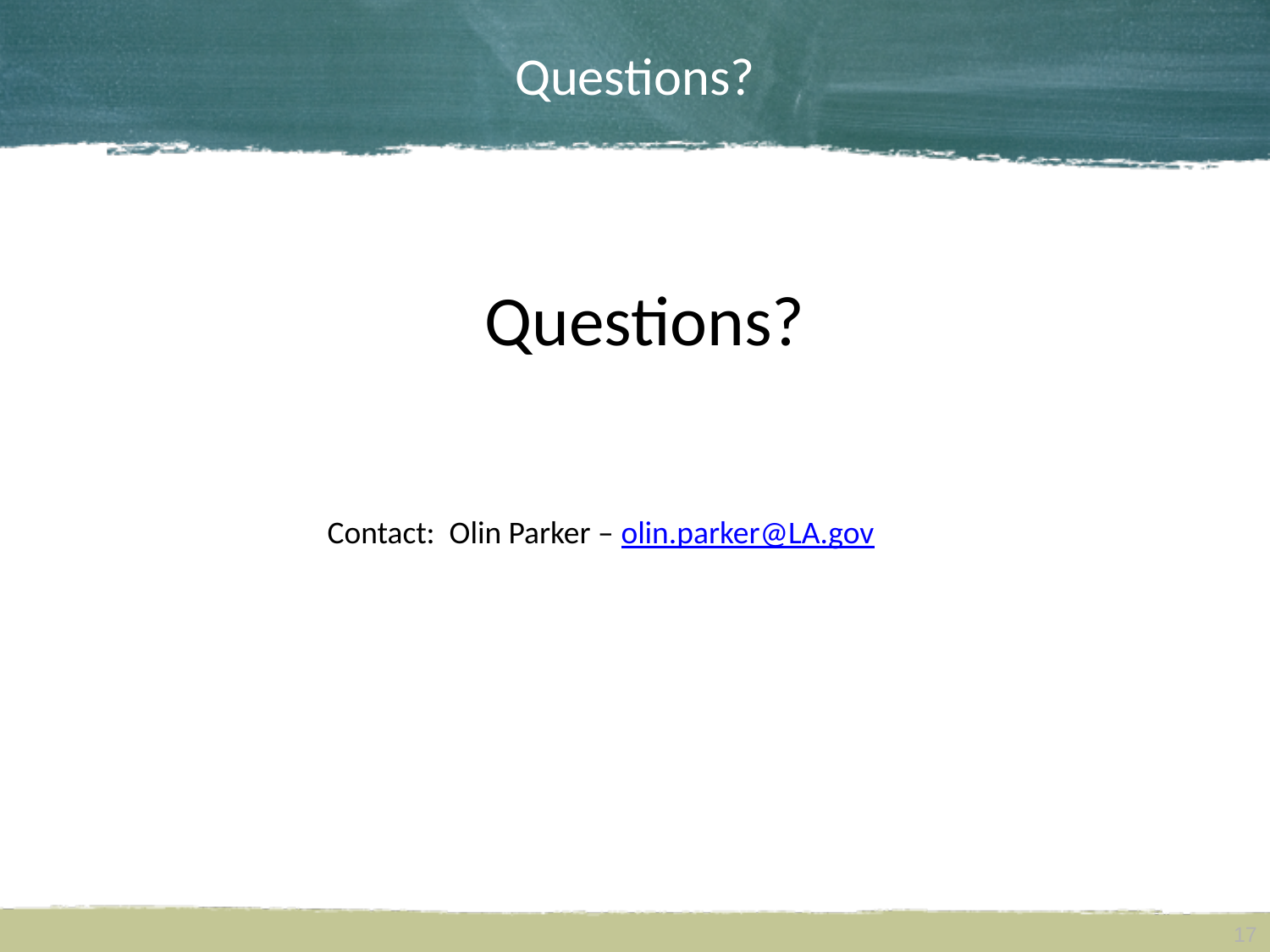

# Questions?

Questions?

Contact:  Olin Parker – olin.parker@LA.gov
17